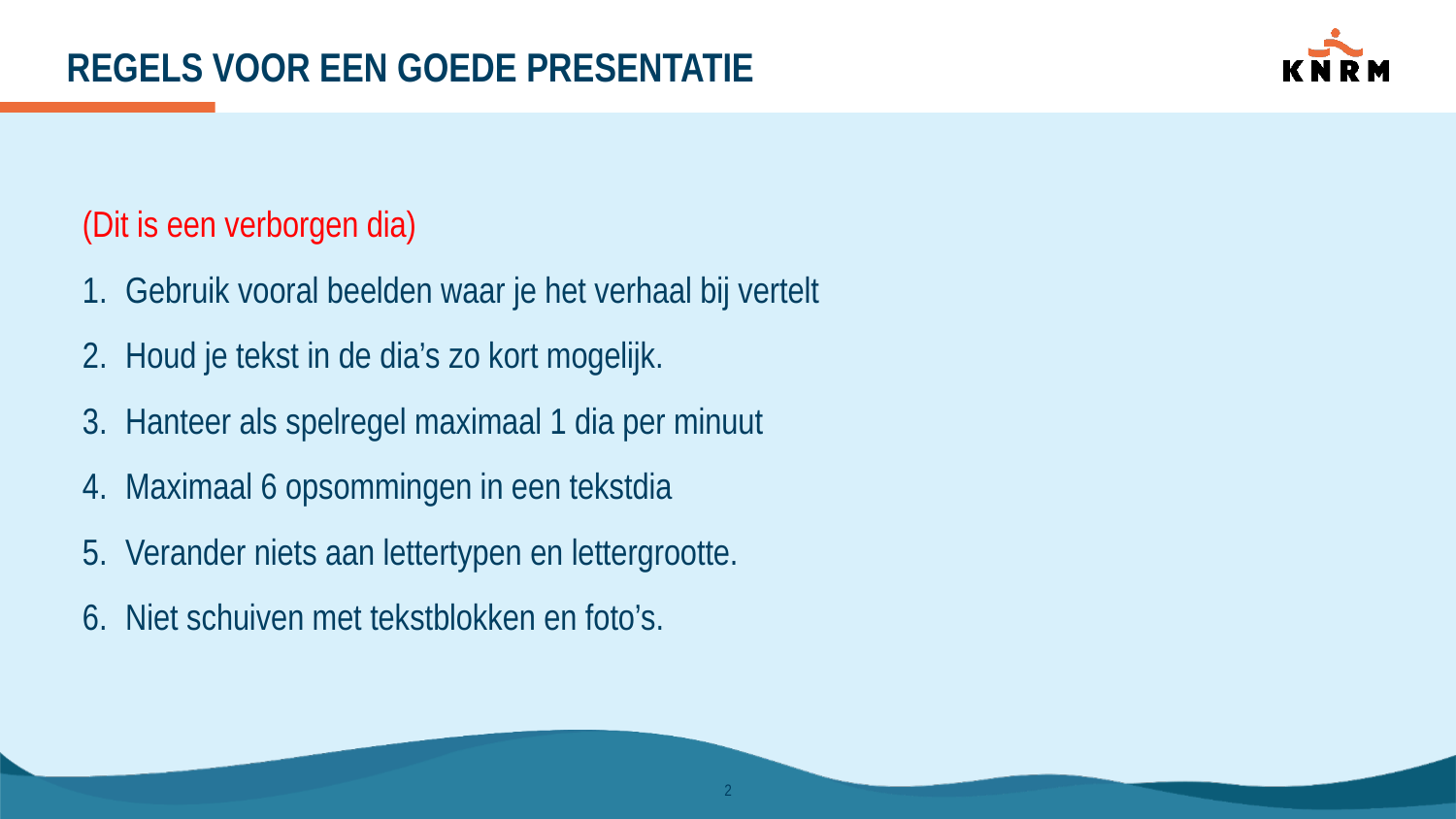

# Regels voor een goede presentatie
(Dit is een verborgen dia)
Gebruik vooral beelden waar je het verhaal bij vertelt
Houd je tekst in de dia’s zo kort mogelijk.
Hanteer als spelregel maximaal 1 dia per minuut
Maximaal 6 opsommingen in een tekstdia
Verander niets aan lettertypen en lettergrootte.
Niet schuiven met tekstblokken en foto’s.

2